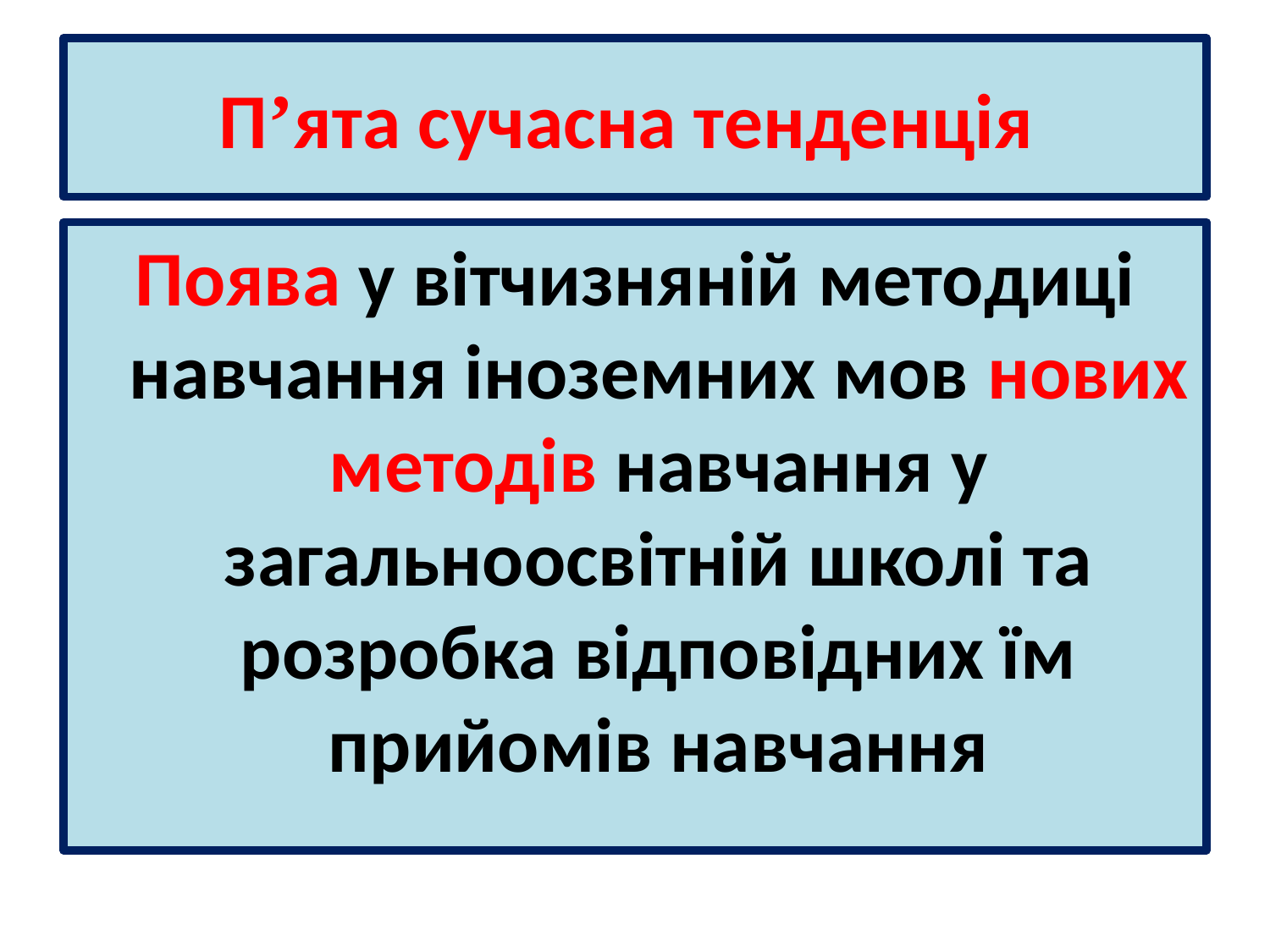

# П’ята сучасна тенденція
Поява у вітчизняній методиці навчання іноземних мов нових методів навчання у загальноосвітній школі та розробка відповідних їм прийомів навчання